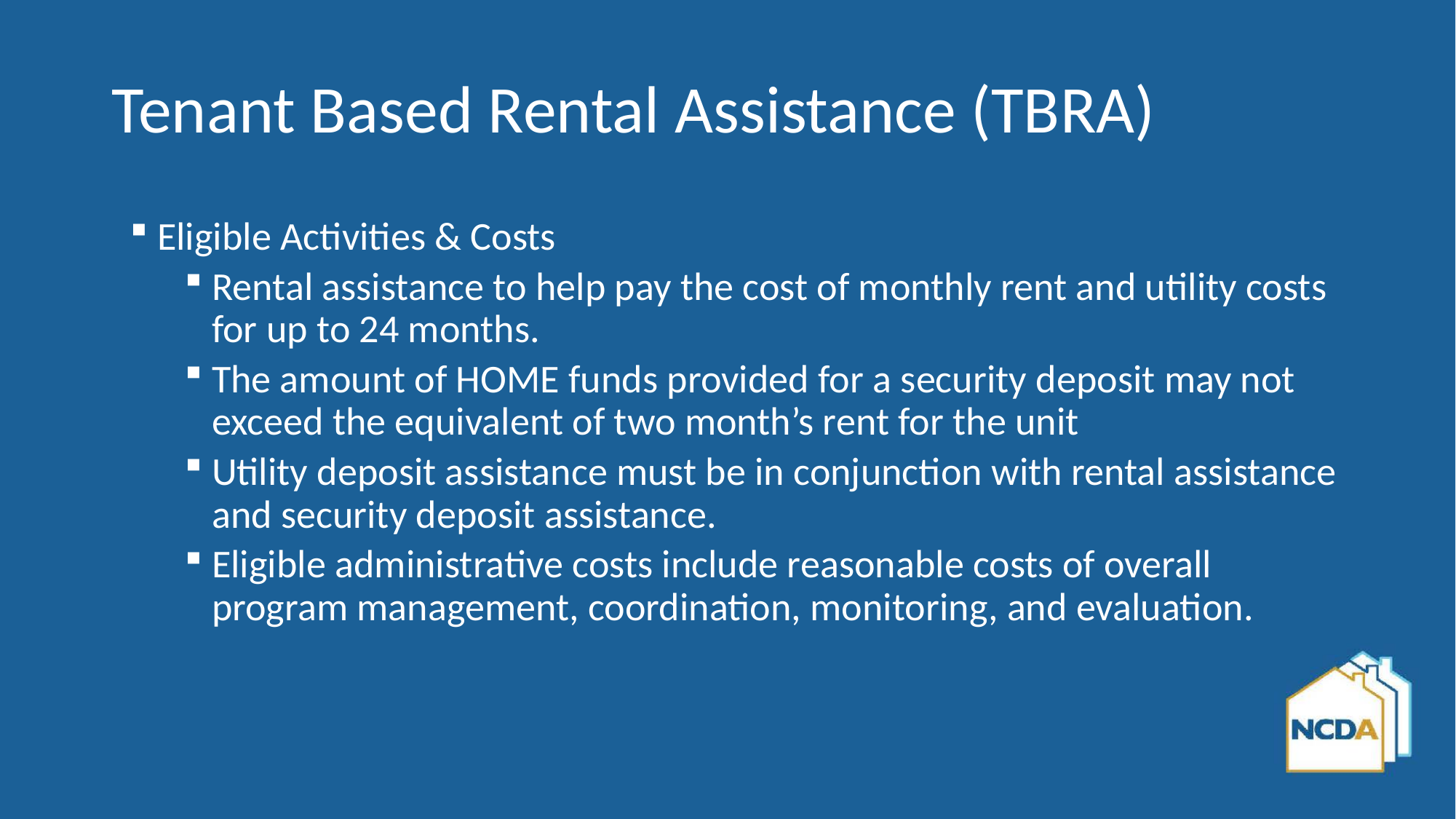

Tenant Based Rental Assistance (TBRA)

Eligible Activities & Costs
Rental assistance to help pay the cost of monthly rent and utility costs for up to 24 months.
The amount of HOME funds provided for a security deposit may not exceed the equivalent of two month’s rent for the unit
Utility deposit assistance must be in conjunction with rental assistance and security deposit assistance.
Eligible administrative costs include reasonable costs of overall program management, coordination, monitoring, and evaluation.